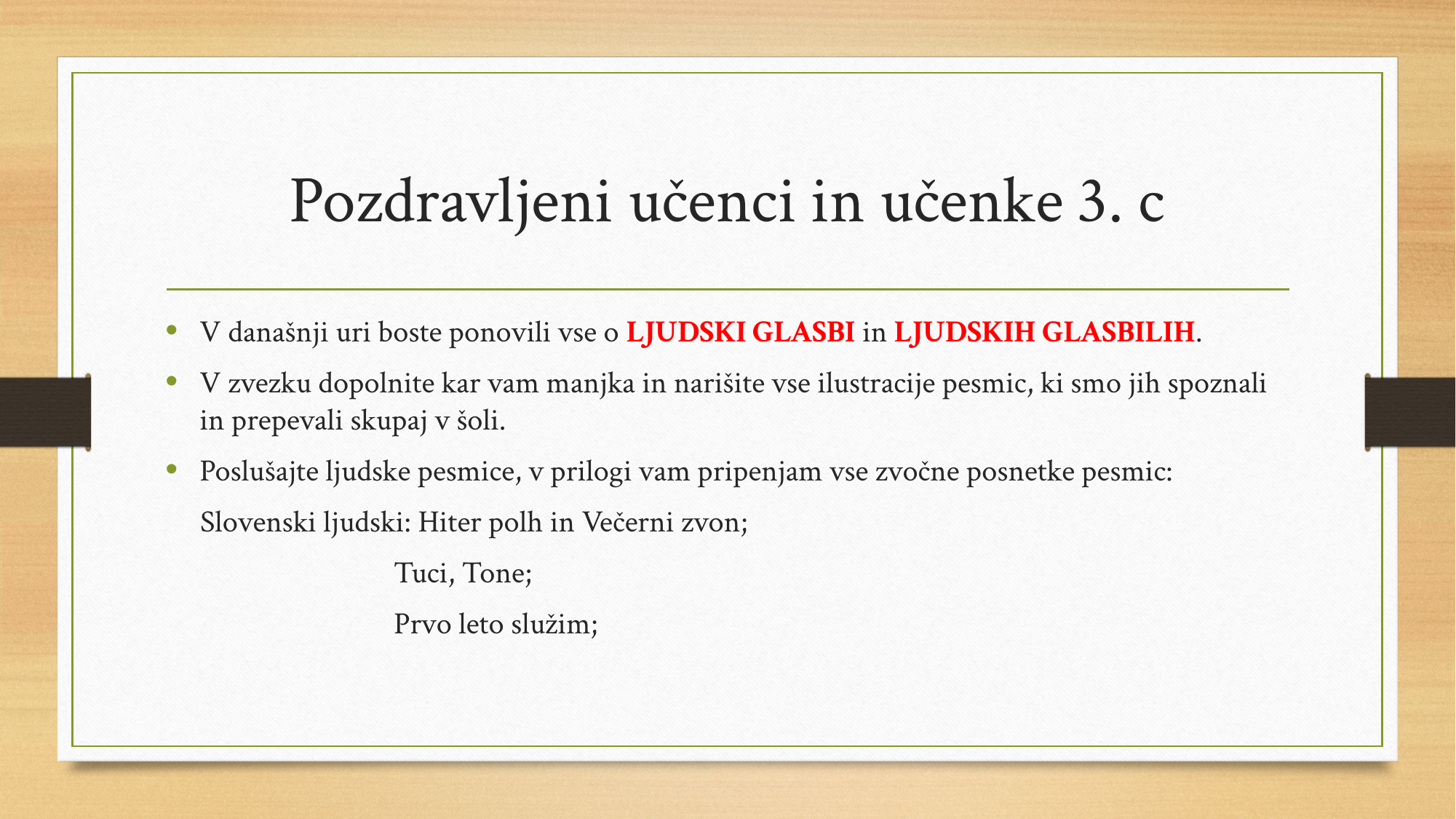

# Pozdravljeni učenci in učenke 3. c
V današnji uri boste ponovili vse o LJUDSKI GLASBI in LJUDSKIH GLASBILIH.
V zvezku dopolnite kar vam manjka in narišite vse ilustracije pesmic, ki smo jih spoznali in prepevali skupaj v šoli.
Poslušajte ljudske pesmice, v prilogi vam pripenjam vse zvočne posnetke pesmic:
     Slovenski ljudski: Hiter polh in Večerni zvon;
                                 Tuci, Tone;
                                 Prvo leto služim;